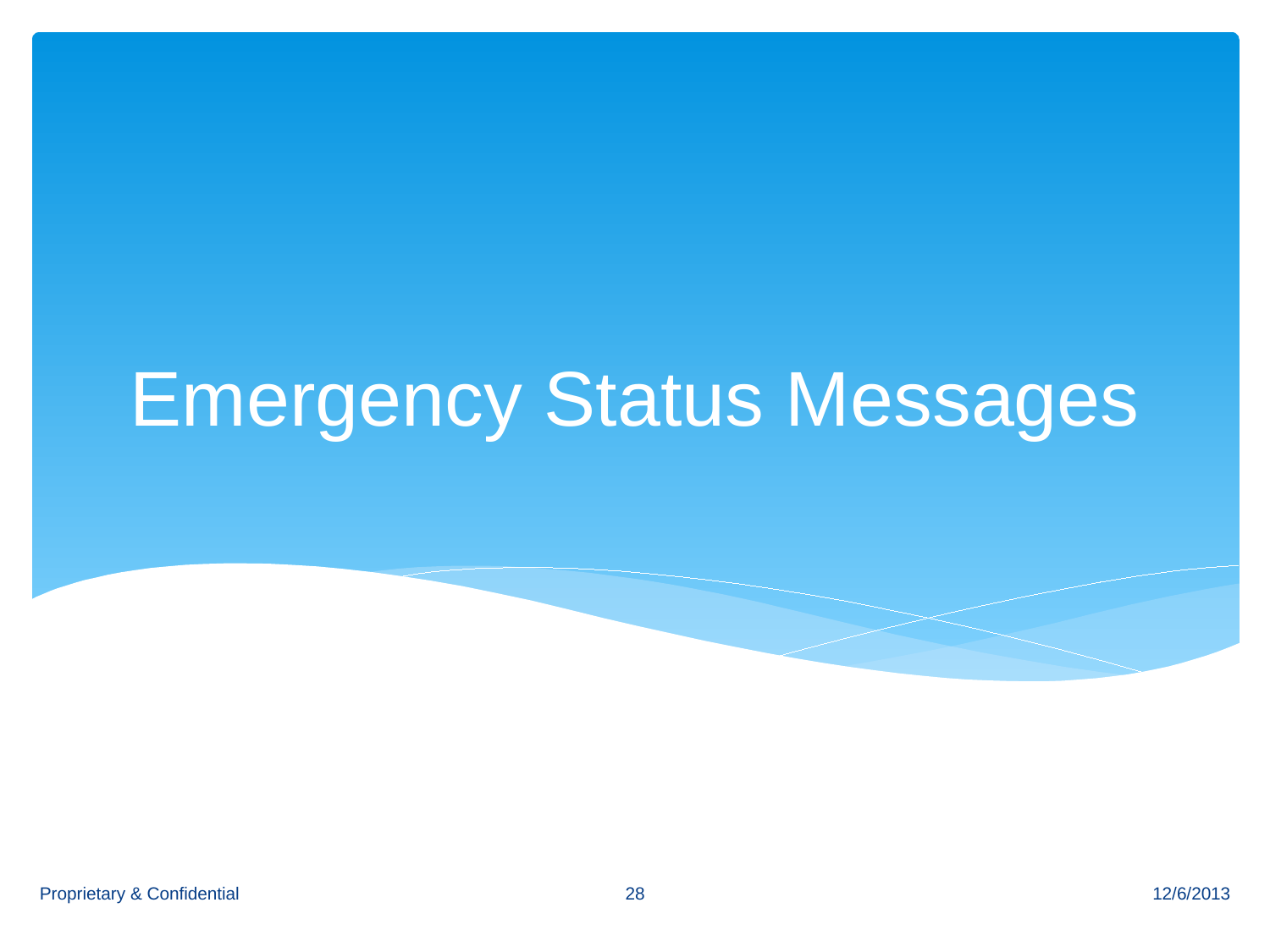

# Emergency Status Messages
28
Proprietary & Confidential
12/6/2013